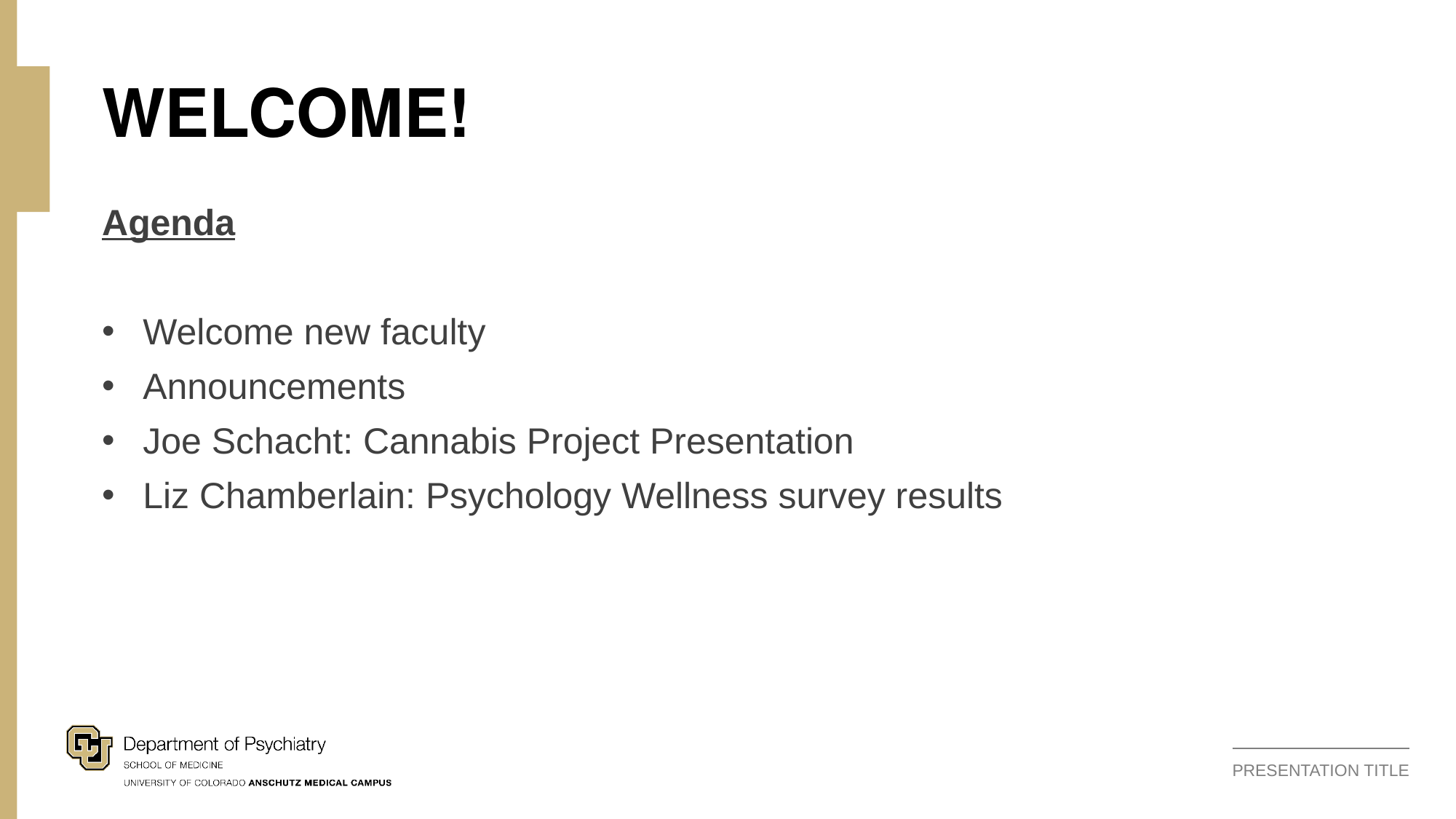

# WELCOME!
Agenda

Welcome new faculty
Announcements
Joe Schacht: Cannabis Project Presentation
Liz Chamberlain: Psychology Wellness survey results